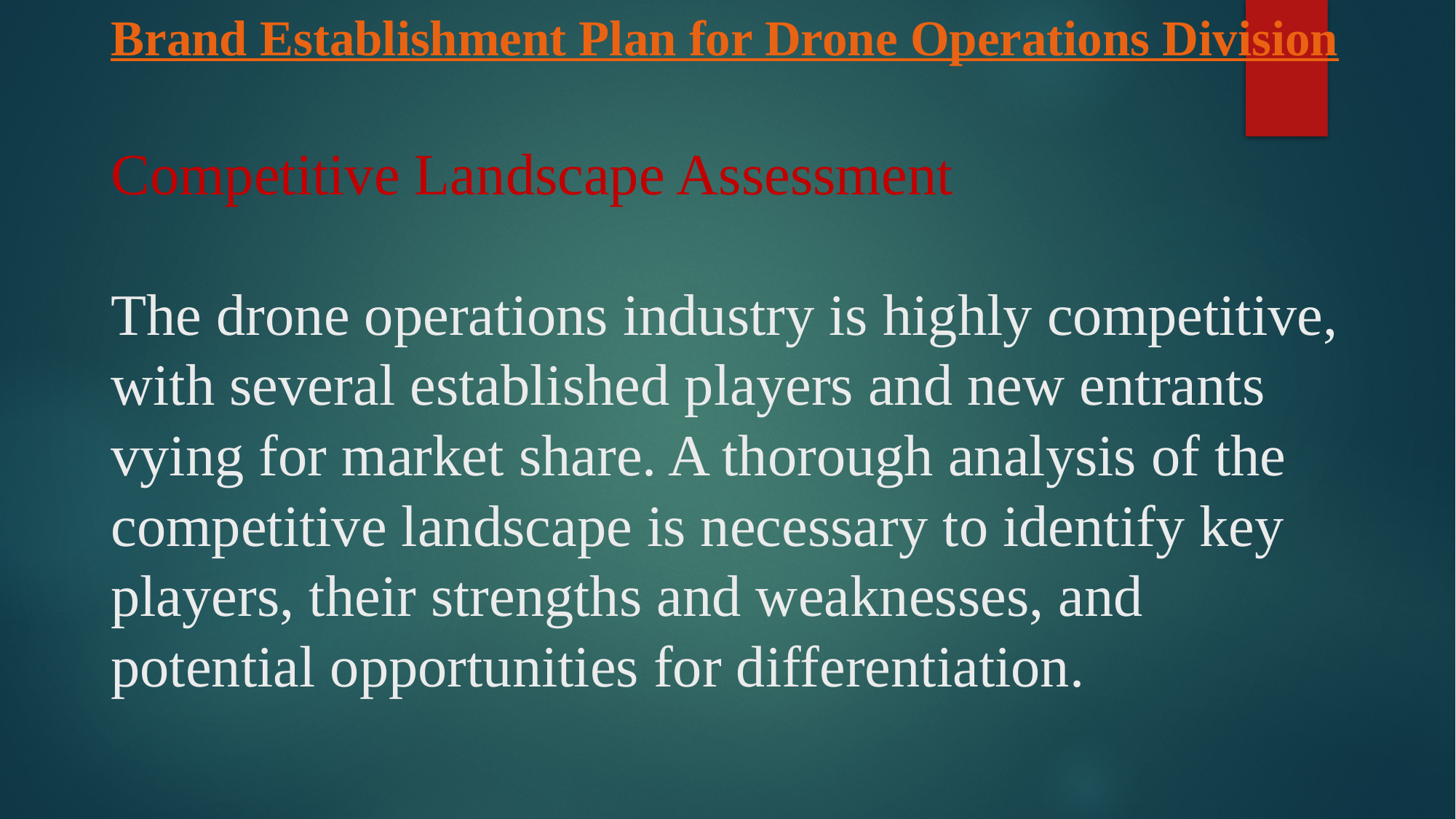

# Brand Establishment Plan for Drone Operations Division Competitive Landscape Assessment The drone operations industry is highly competitive, with several established players and new entrants vying for market share. A thorough analysis of the competitive landscape is necessary to identify key players, their strengths and weaknesses, and potential opportunities for differentiation.